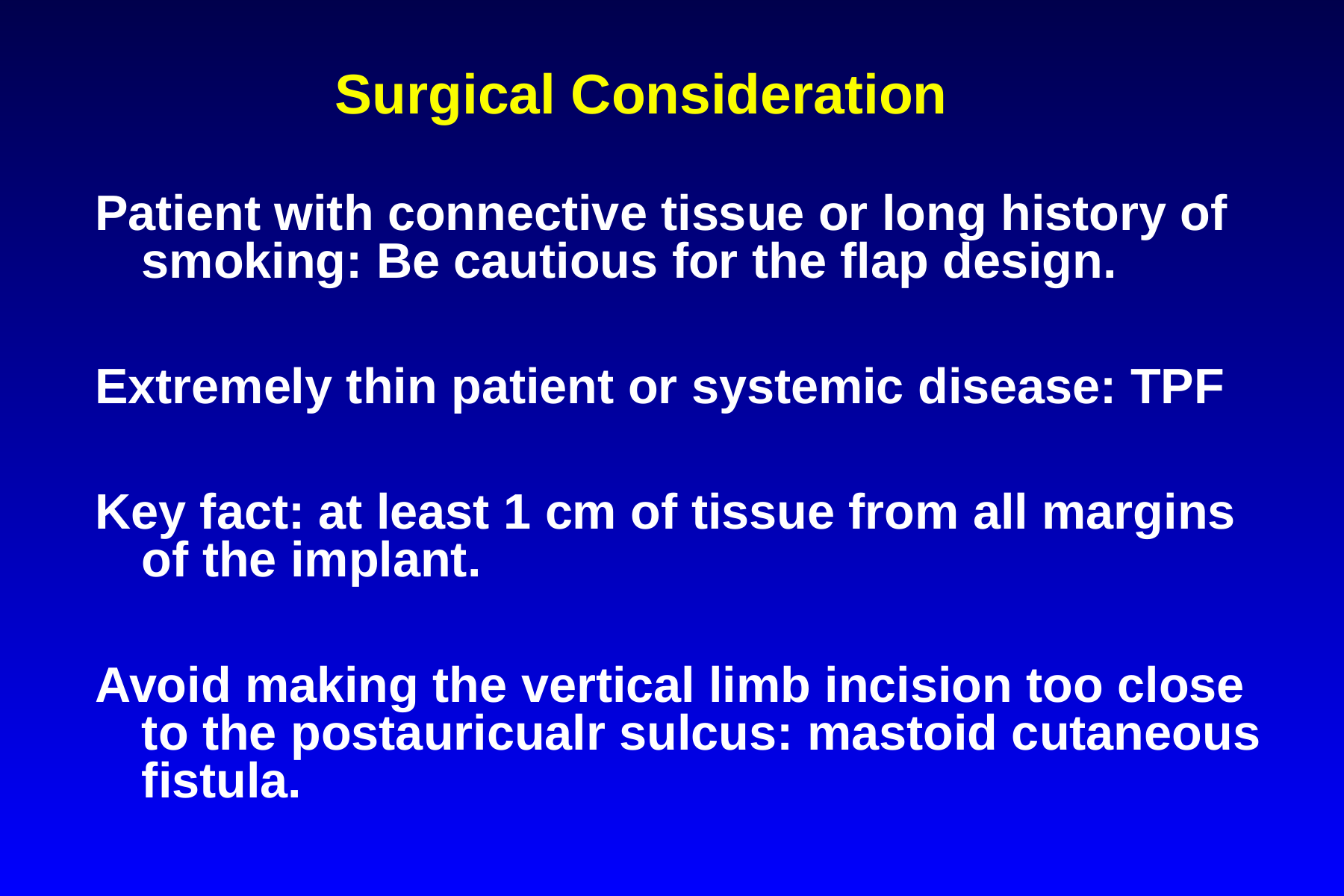

# Surgical Consideration
Patient with connective tissue or long history of smoking: Be cautious for the flap design.

Extremely thin patient or systemic disease: TPF

Key fact: at least 1 cm of tissue from all margins of the implant.

Avoid making the vertical limb incision too close to the postauricualr sulcus: mastoid cutaneous fistula.